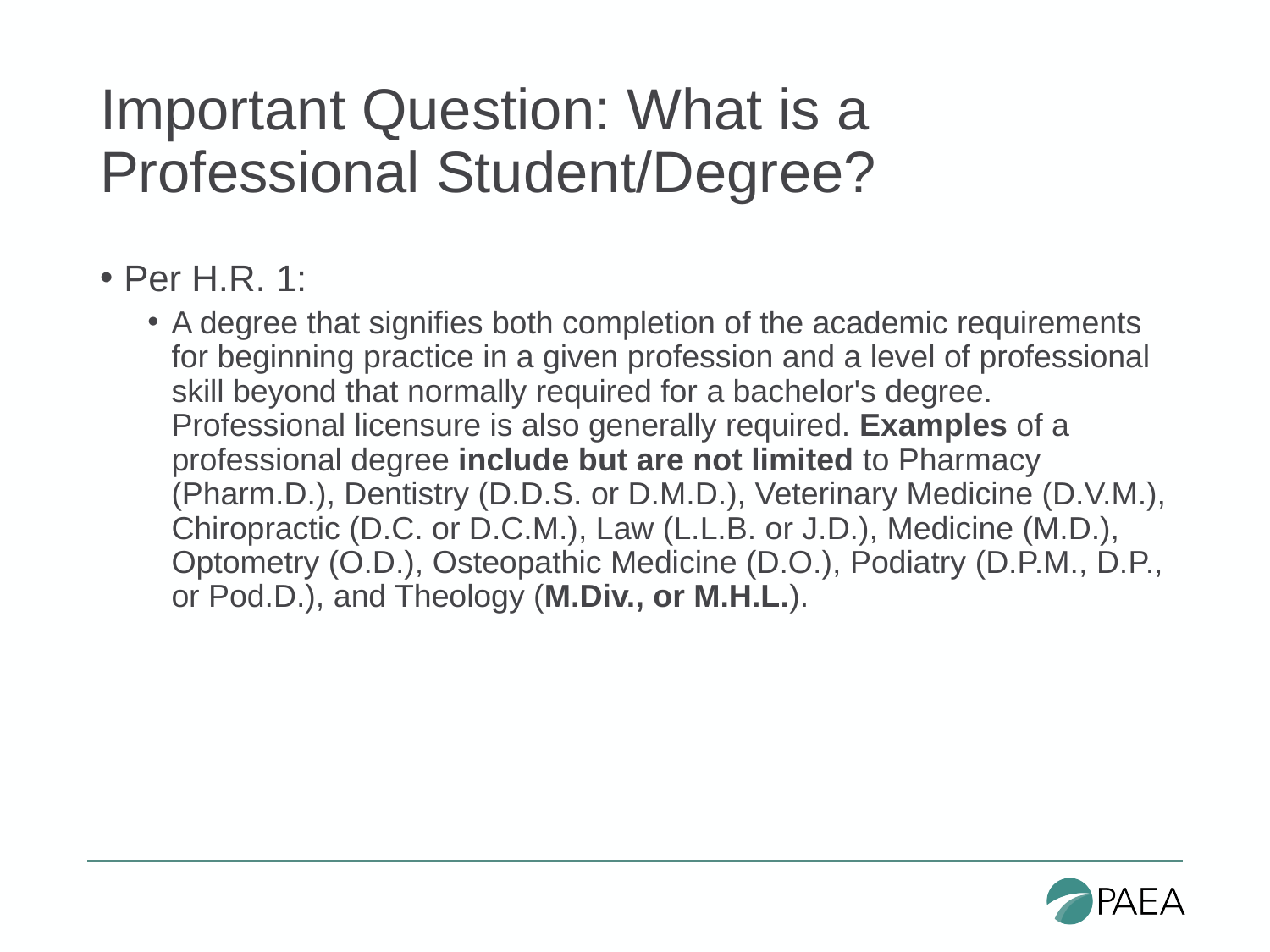

# Important Question: What is a Professional Student/Degree?
Per H.R. 1:
A degree that signifies both completion of the academic requirements for beginning practice in a given profession and a level of professional skill beyond that normally required for a bachelor's degree. Professional licensure is also generally required. Examples of a professional degree include but are not limited to Pharmacy (Pharm.D.), Dentistry (D.D.S. or D.M.D.), Veterinary Medicine (D.V.M.), Chiropractic (D.C. or D.C.M.), Law (L.L.B. or J.D.), Medicine (M.D.), Optometry (O.D.), Osteopathic Medicine (D.O.), Podiatry (D.P.M., D.P., or Pod.D.), and Theology (M.Div., or M.H.L.).